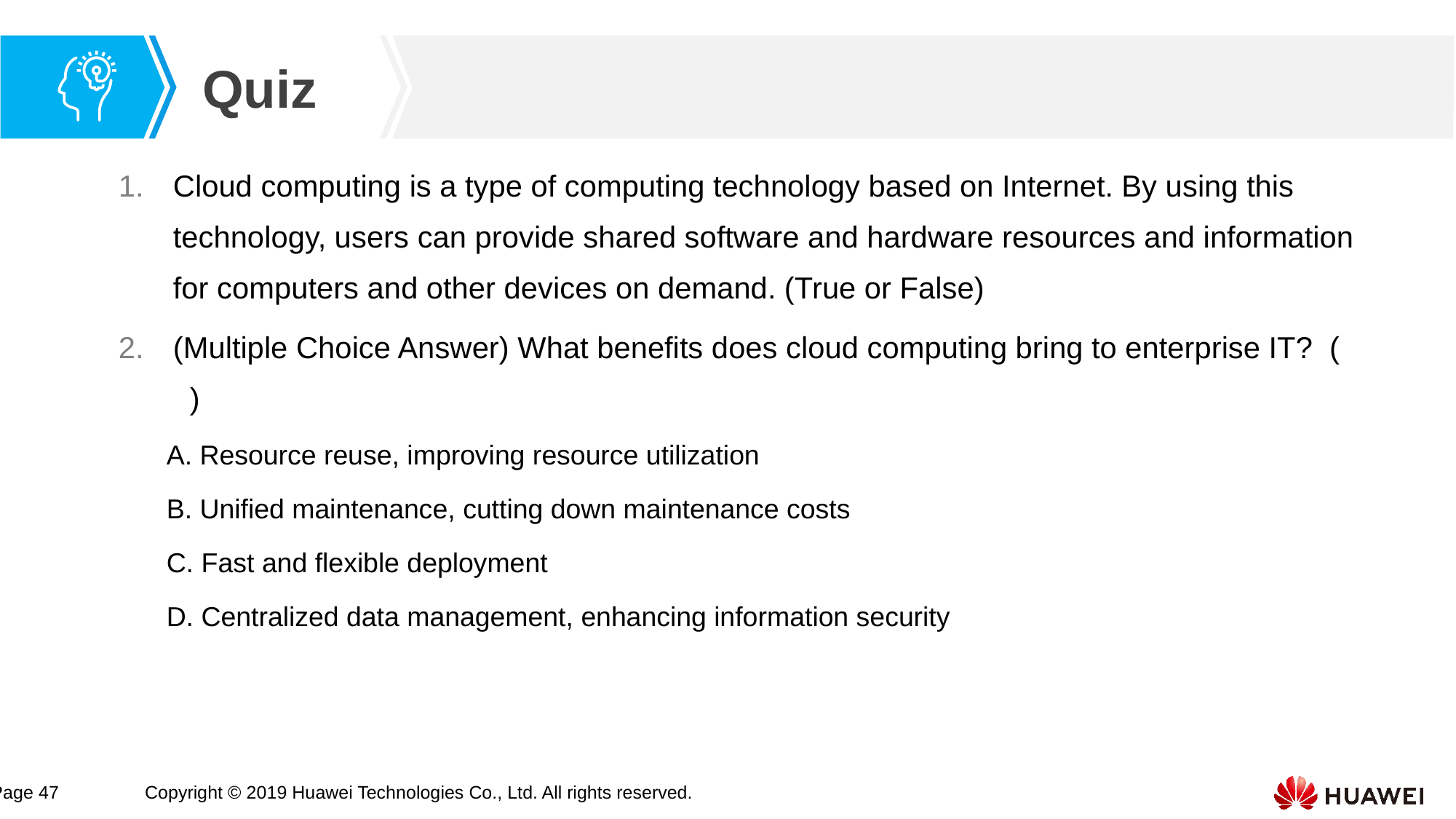

Cloud computing is a type of computing technology based on Internet. By using this technology, users can provide shared software and hardware resources and information for computers and other devices on demand. (True or False)
(Multiple Choice Answer) What benefits does cloud computing bring to enterprise IT?  (     )
A. Resource reuse, improving resource utilization
B. Unified maintenance, cutting down maintenance costs
C. Fast and flexible deployment
D. Centralized data management, enhancing information security